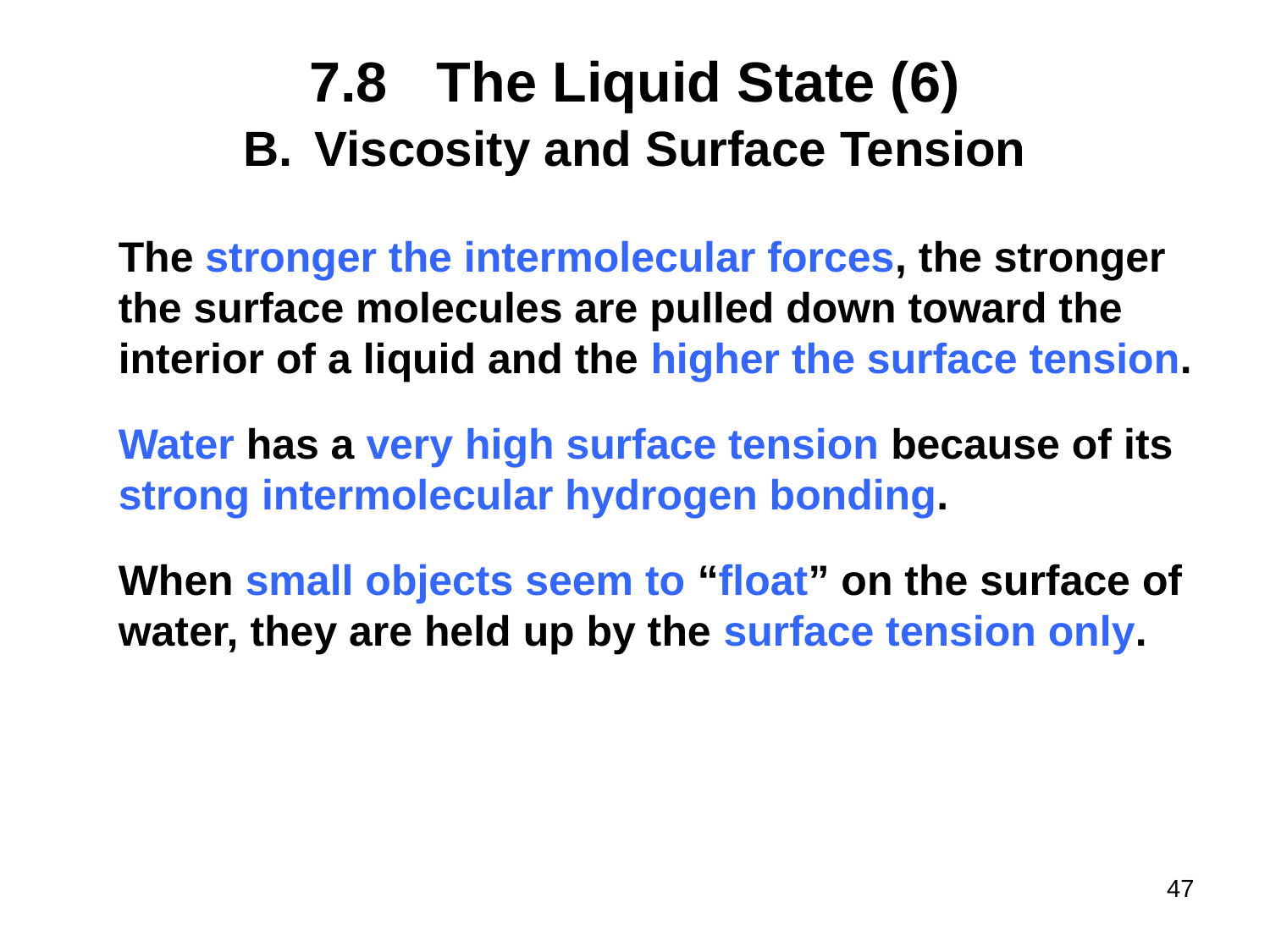

# 7.8	The Liquid State (6)
Viscosity and Surface Tension
The stronger the intermolecular forces, the stronger the surface molecules are pulled down toward the interior of a liquid and the higher the surface tension.
Water has a very high surface tension because of its strong intermolecular hydrogen bonding.
When small objects seem to “float” on the surface of water, they are held up by the surface tension only.